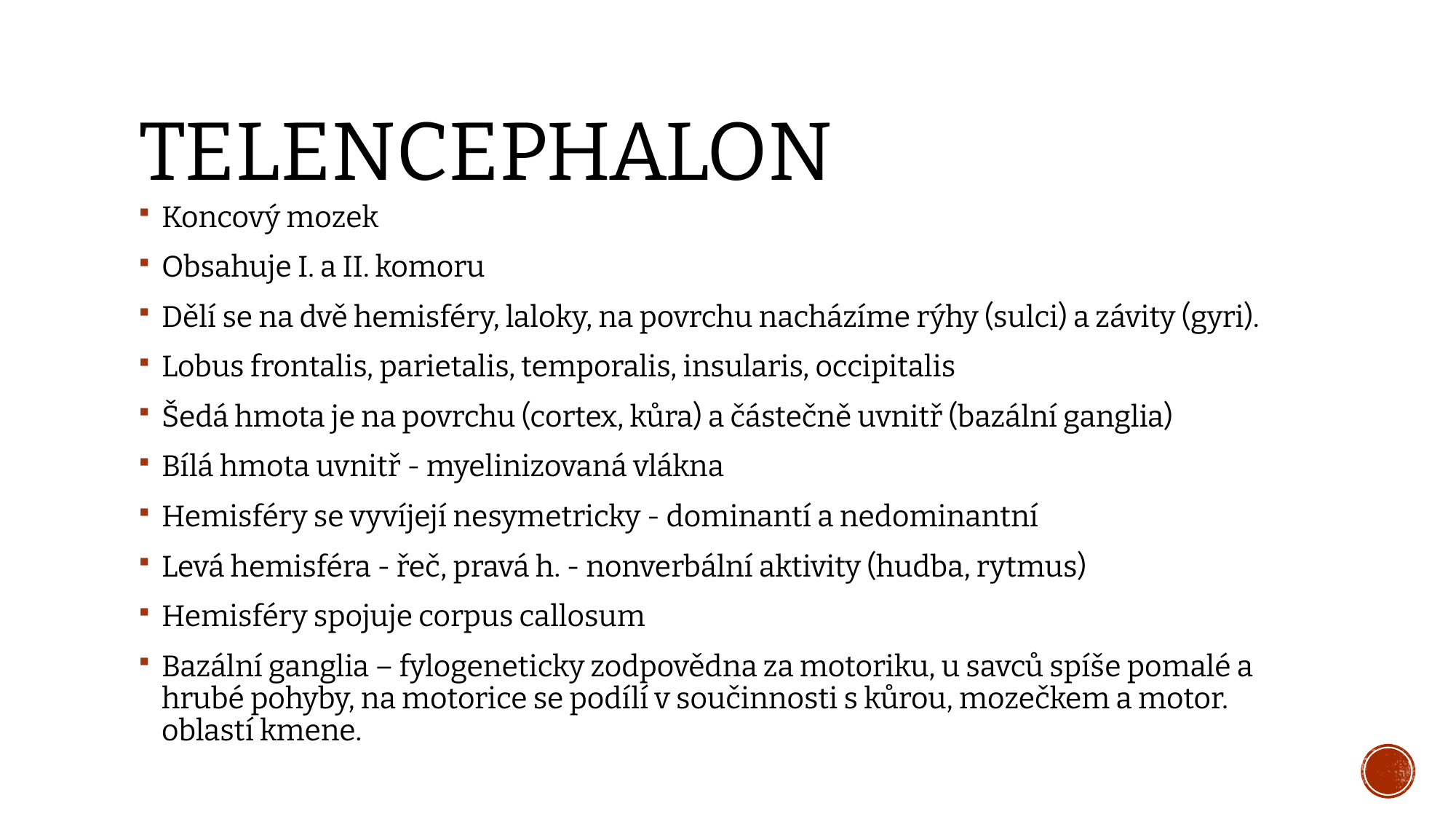

# telencephalon
Koncový mozek
Obsahuje I. a II. komoru
Dělí se na dvě hemisféry, laloky, na povrchu nacházíme rýhy (sulci) a závity (gyri).
Lobus frontalis, parietalis, temporalis, insularis, occipitalis
Šedá hmota je na povrchu (cortex, kůra) a částečně uvnitř (bazální ganglia)
Bílá hmota uvnitř - myelinizovaná vlákna
Hemisféry se vyvíjejí nesymetricky - dominantí a nedominantní
Levá hemisféra - řeč, pravá h. - nonverbální aktivity (hudba, rytmus)
Hemisféry spojuje corpus callosum
Bazální ganglia – fylogeneticky zodpovědna za motoriku, u savců spíše pomalé a hrubé pohyby, na motorice se podílí v součinnosti s kůrou, mozečkem a motor. oblastí kmene.